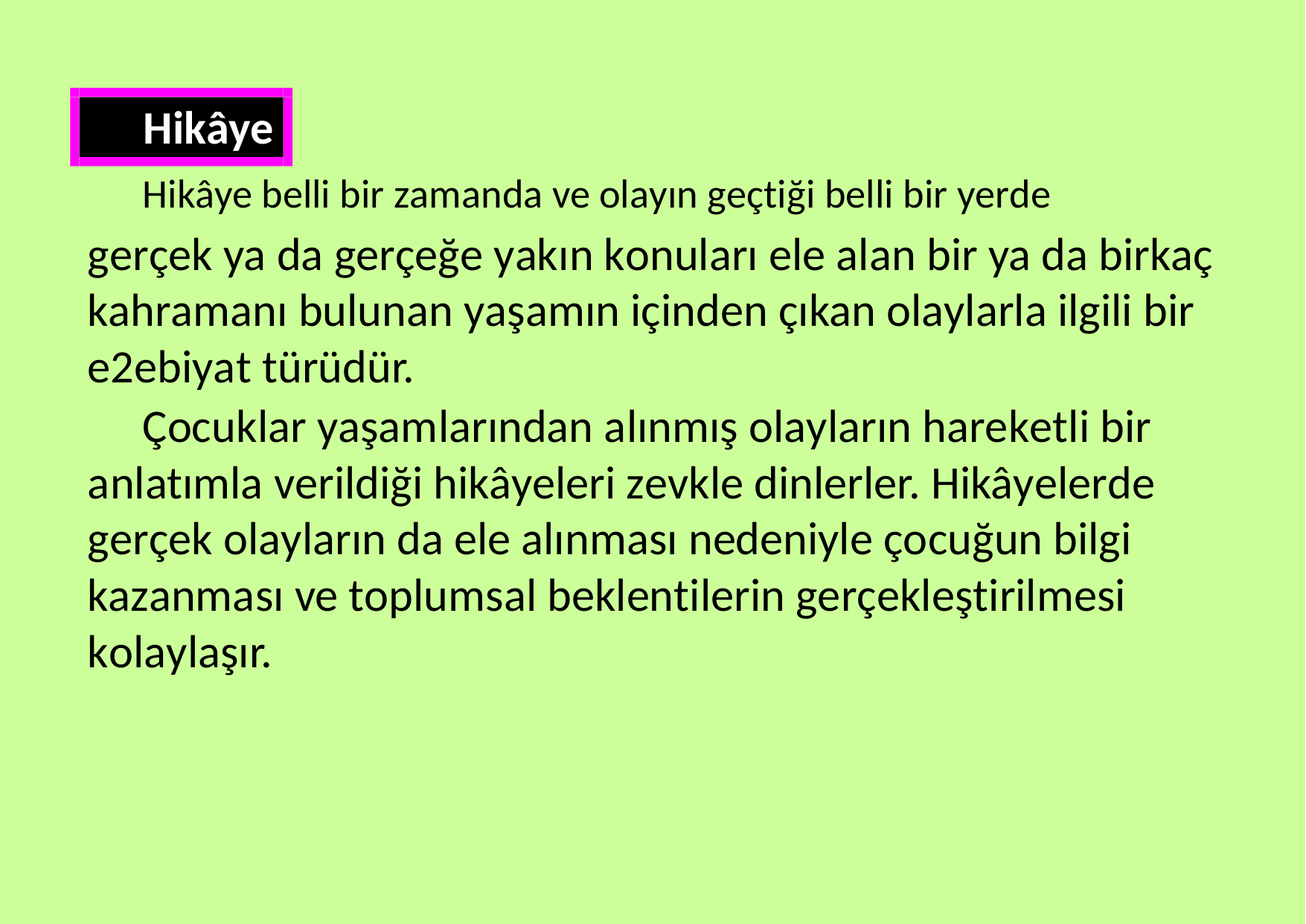

Hikâye

Hikâye belli bir zamanda ve olayın geçtiği belli bir yerde
gerçek ya da gerçeğe yakın konuları ele alan bir ya da birkaç kahramanı bulunan yaşamın içinden çıkan olaylarla ilgili bir e2ebiyat türüdür.
Çocuklar yaşamlarından alınmış olayların hareketli bir
anlatımla verildiği hikâyeleri zevkle dinlerler. Hikâyelerde gerçek olayların da ele alınması nedeniyle çocuğun bilgi kazanması ve toplumsal beklentilerin gerçekleştirilmesi kolaylaşır.